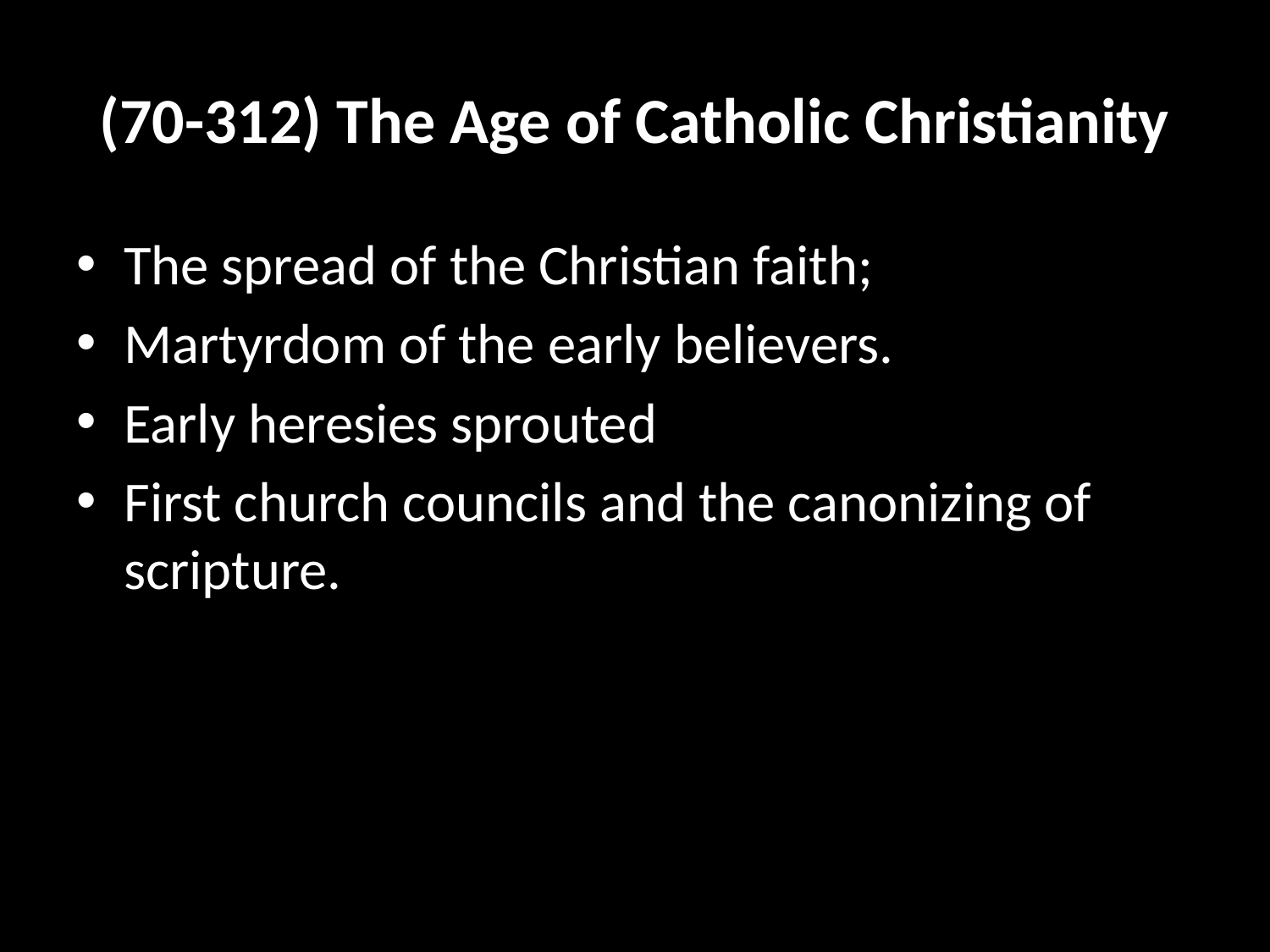

# (70-312) The Age of Catholic Christianity
The spread of the Christian faith;
Martyrdom of the early believers.
Early heresies sprouted
First church councils and the canonizing of scripture.